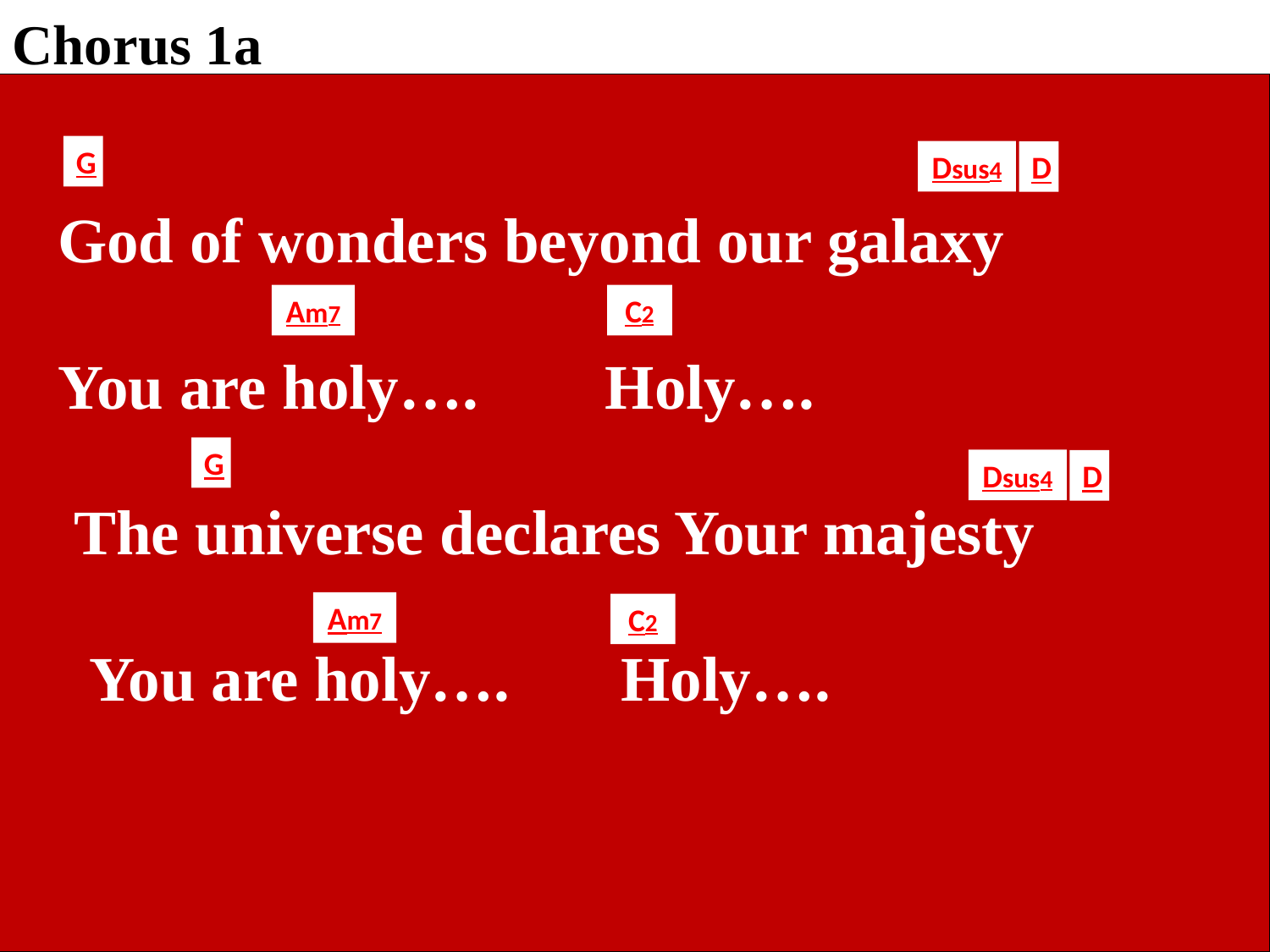

Chorus 1a

G
Dsus4
D
   God of wonders beyond our galaxy
   You are holy….        Holy….
    The universe declares Your majesty
     You are holy….       Holy….
Am7
C2
G
Dsus4
D
Am7
C2